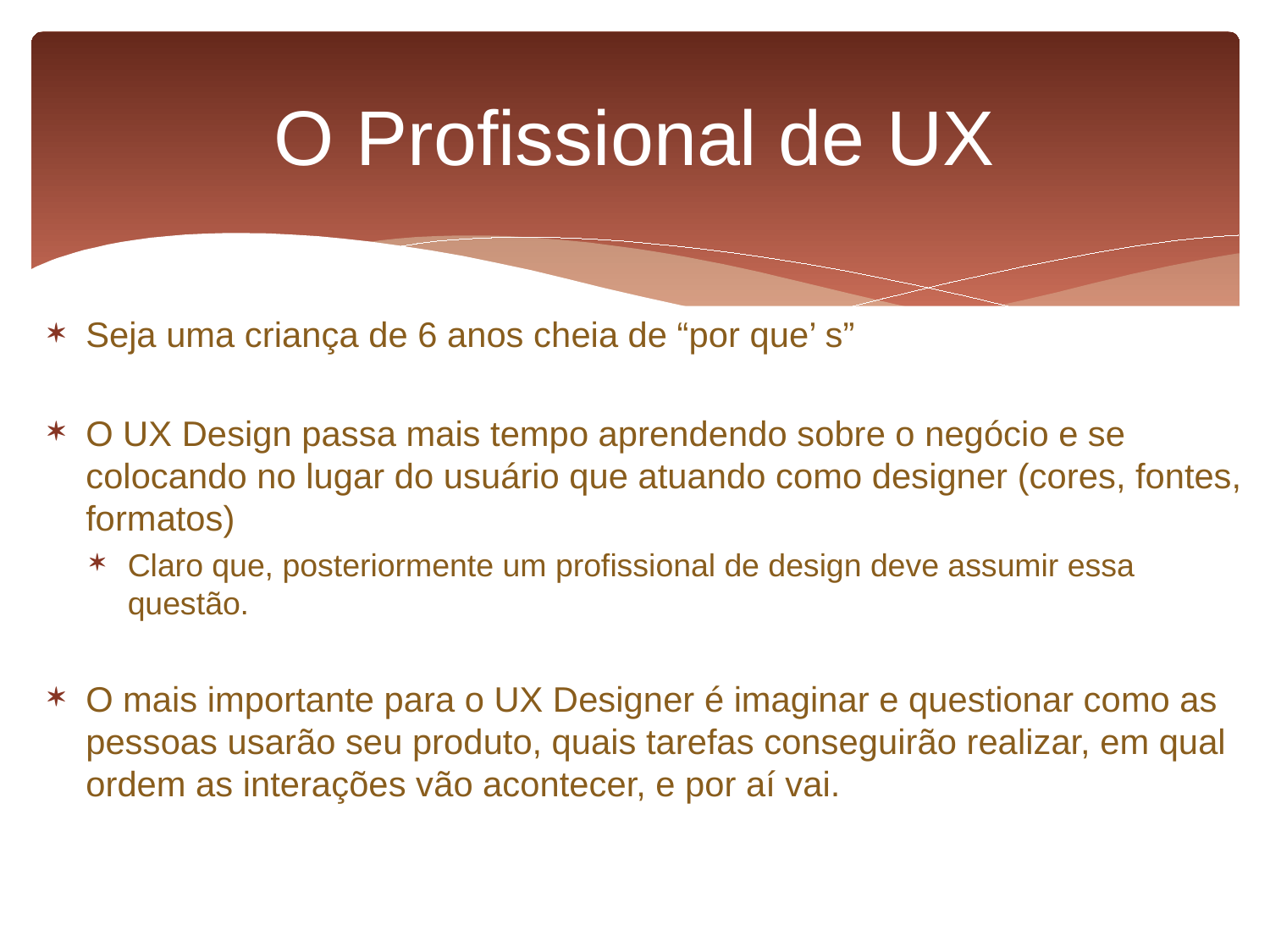

# O Profissional de UX
Seja uma criança de 6 anos cheia de “por que’ s”

O UX Design passa mais tempo aprendendo sobre o negócio e se colocando no lugar do usuário que atuando como designer (cores, fontes, formatos)
Claro que, posteriormente um profissional de design deve assumir essa questão.

O mais importante para o UX Designer é imaginar e questionar como as pessoas usarão seu produto, quais tarefas conseguirão realizar, em qual ordem as interações vão acontecer, e por aí vai.